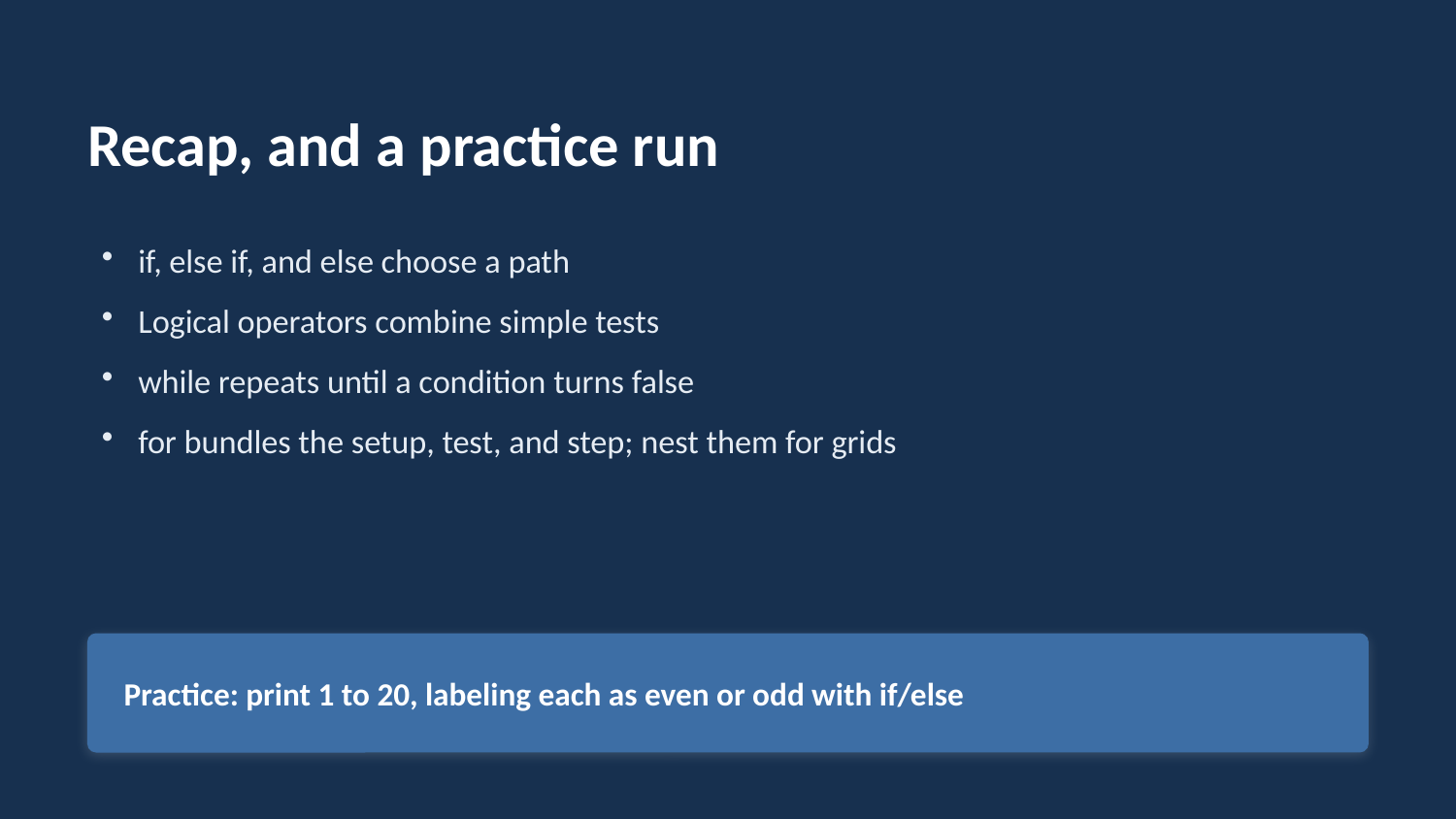

Recap, and a practice run
if, else if, and else choose a path
Logical operators combine simple tests
while repeats until a condition turns false
for bundles the setup, test, and step; nest them for grids

Practice: print 1 to 20, labeling each as even or odd with if/else